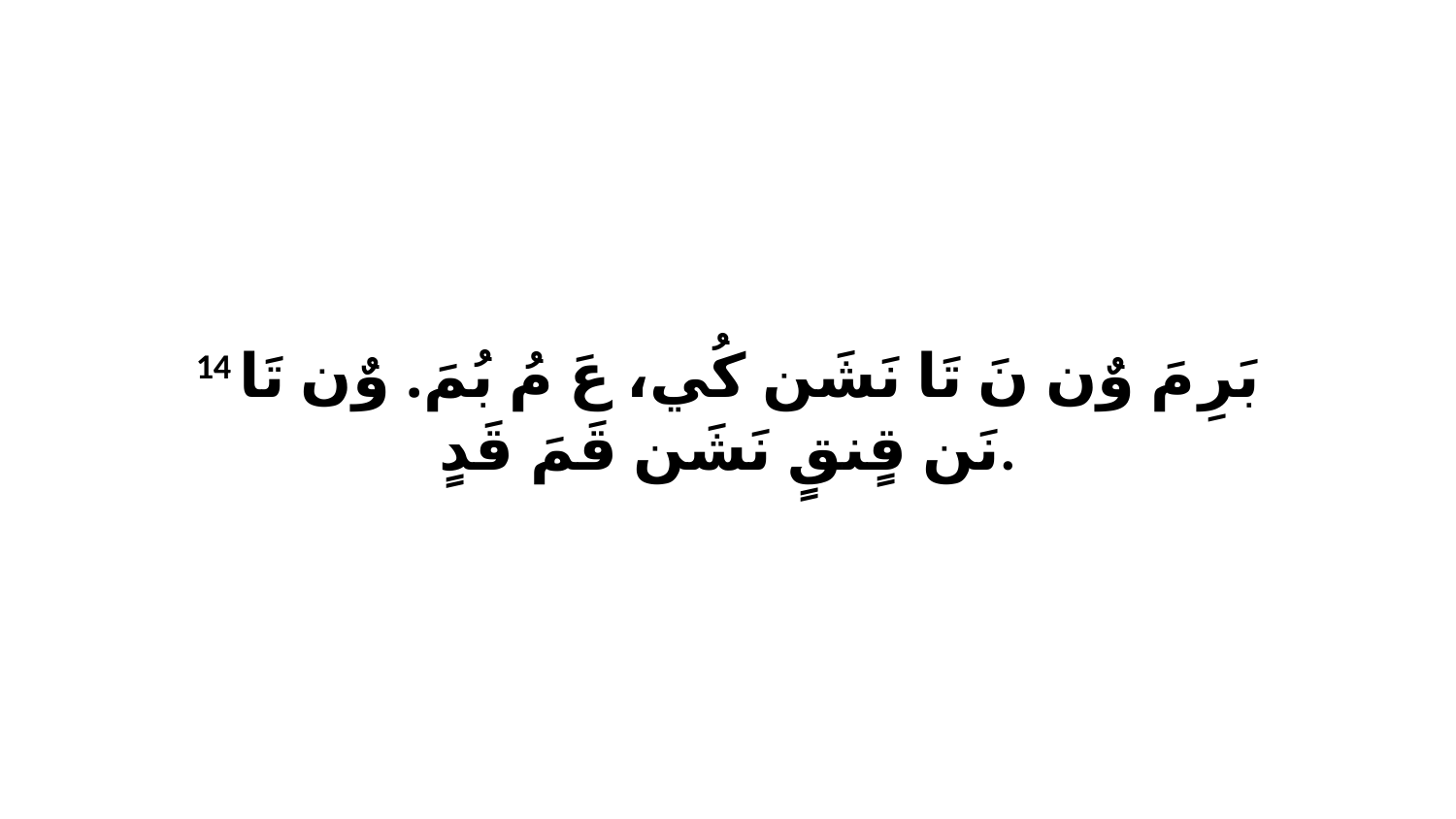

14 بَرِ مَ وٌن نَ تَا نَشَن كُي، عَ مُ بُمَ. وٌن تَا نَن قٍنقٍ نَشَن قَمَ قَدٍ.